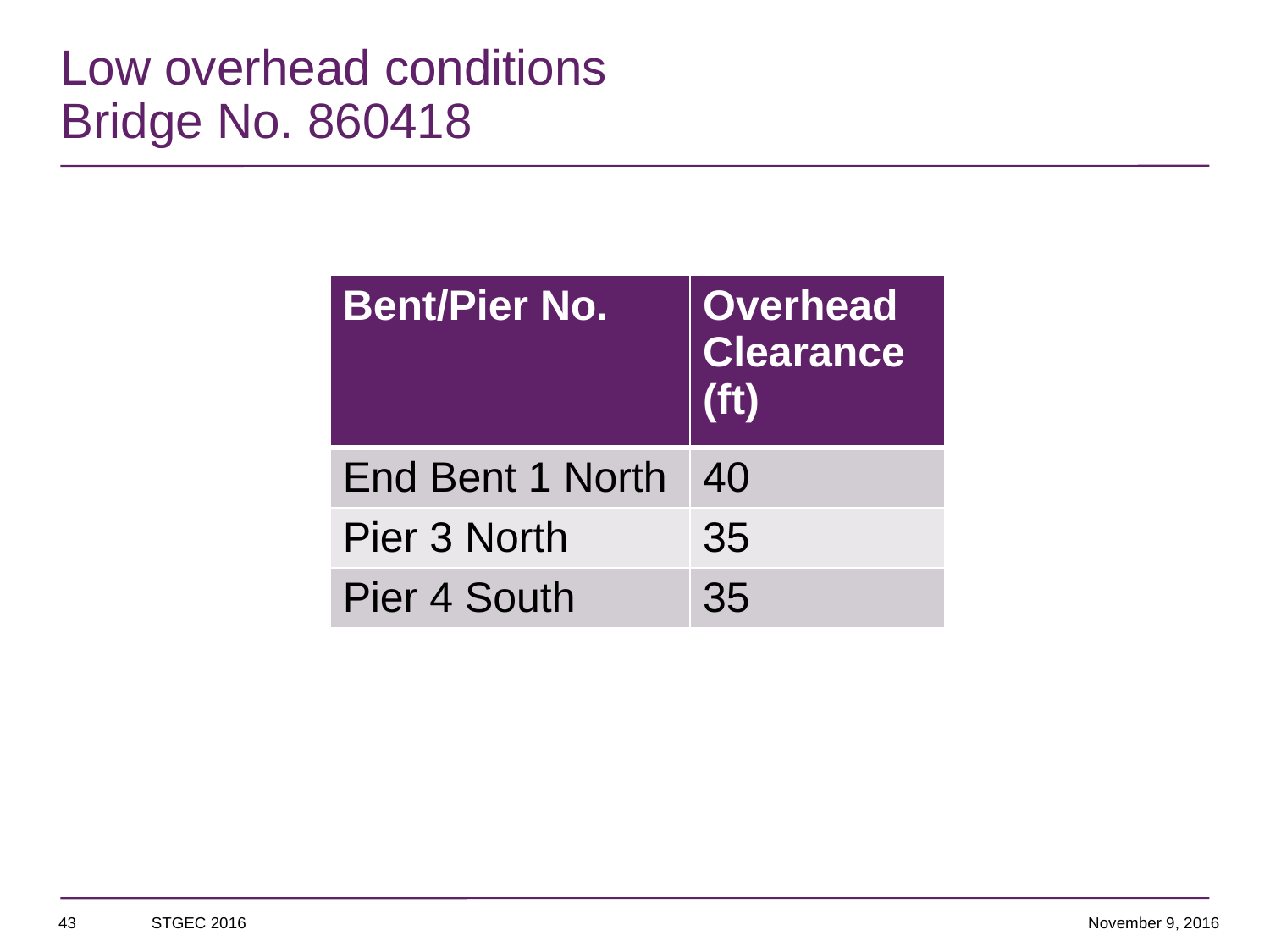

# Low overhead conditions Bridge No. 860418

| Bent/Pier No. | Overhead Clearance (ft) |
| --- | --- |
| End Bent 1 North | 40 |
| Pier 3 North | 35 |
| Pier 4 South | 35 |
43
STGEC 2016
November 9, 2016